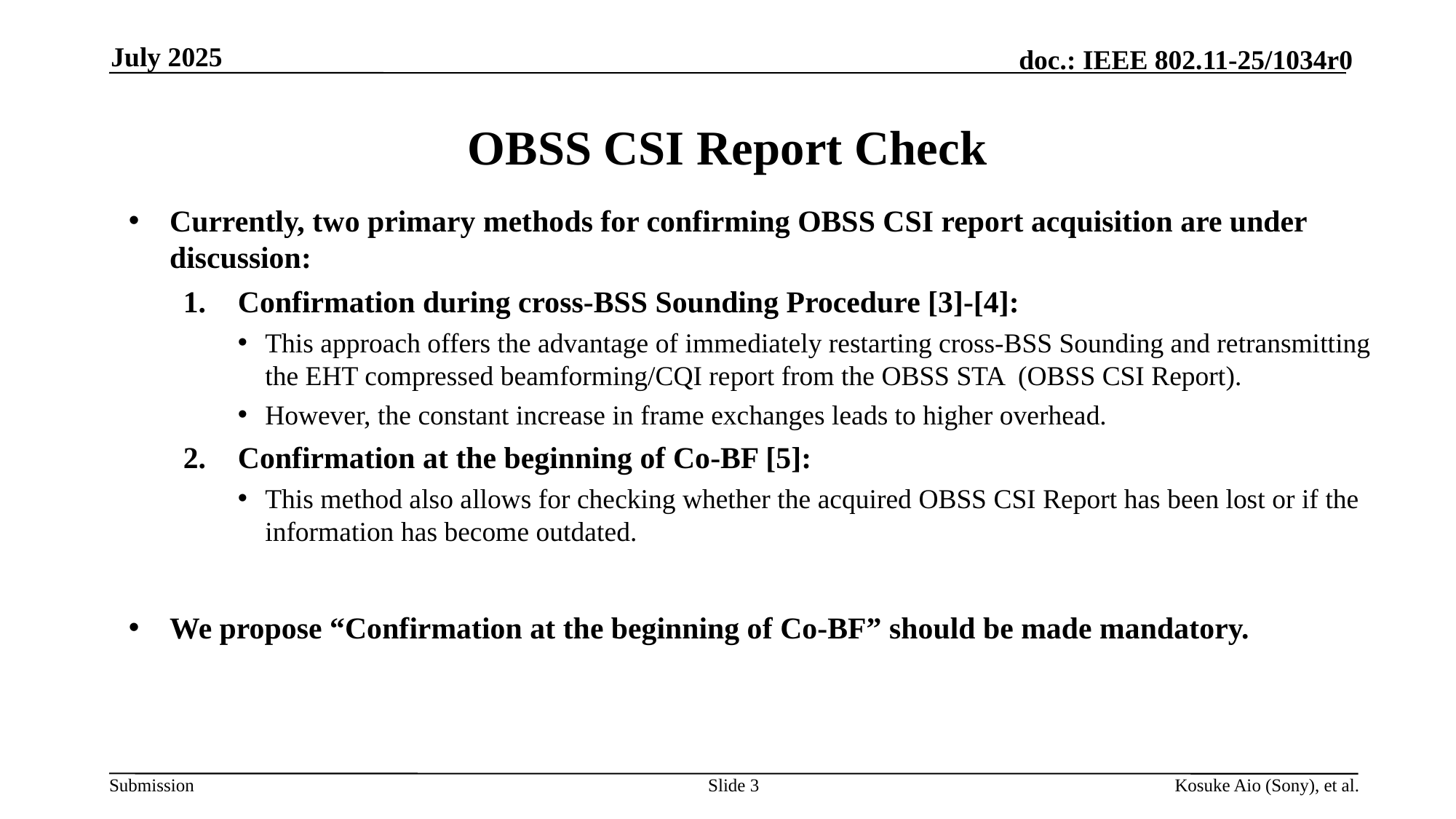

July 2025
# OBSS CSI Report Check
Currently, two primary methods for confirming OBSS CSI report acquisition are under discussion:
Confirmation during cross-BSS Sounding Procedure [3]-[4]:
This approach offers the advantage of immediately restarting cross-BSS Sounding and retransmitting the EHT compressed beamforming/CQI report from the OBSS STA  (OBSS CSI Report).
However, the constant increase in frame exchanges leads to higher overhead.
Confirmation at the beginning of Co-BF [5]:
This method also allows for checking whether the acquired OBSS CSI Report has been lost or if the information has become outdated.

We propose “Confirmation at the beginning of Co-BF” should be made mandatory.
Slide 3
Kosuke Aio (Sony), et al.